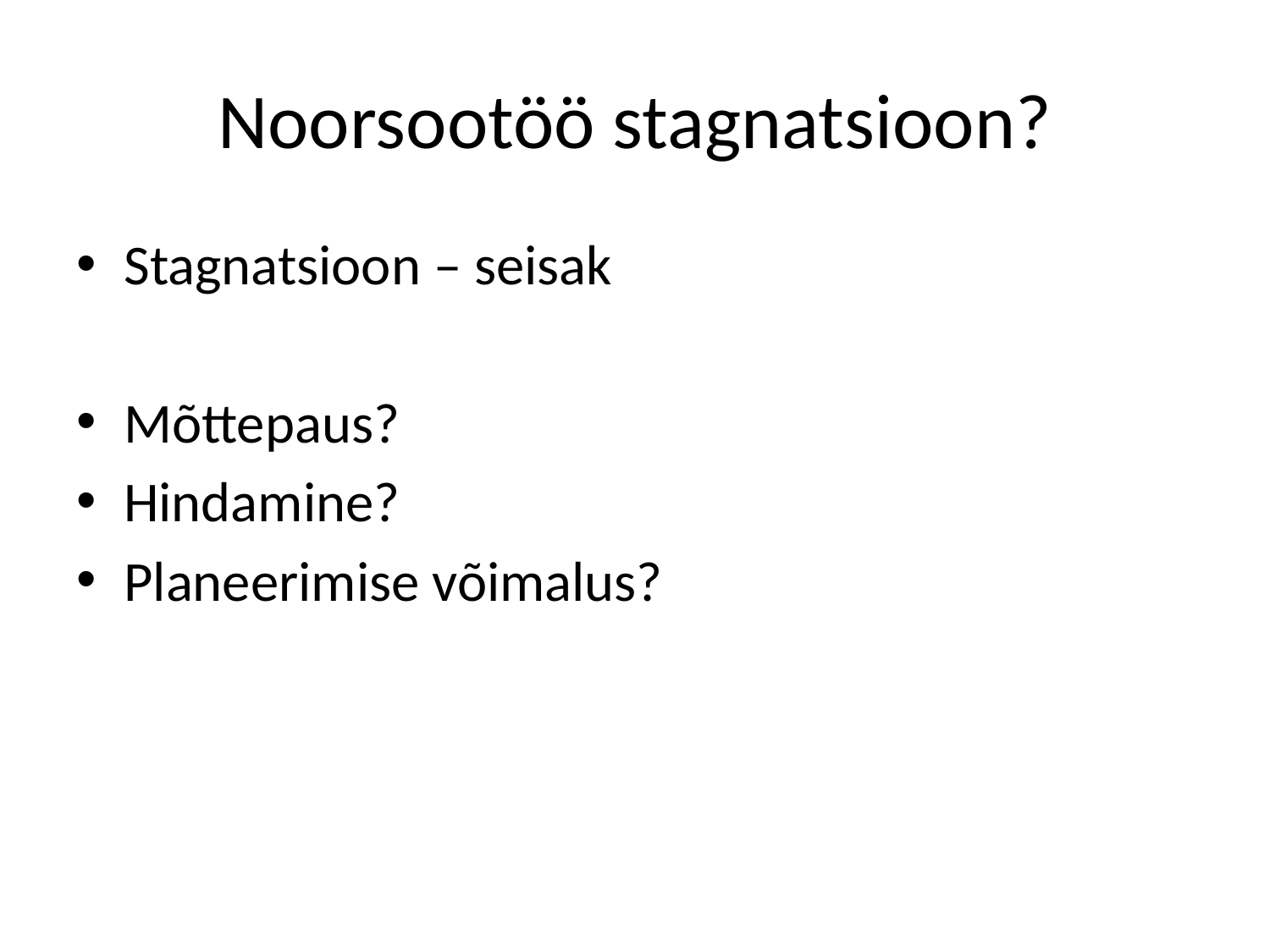

# Noorsootöö stagnatsioon?
Stagnatsioon – seisak

Mõttepaus?
Hindamine?
Planeerimise võimalus?